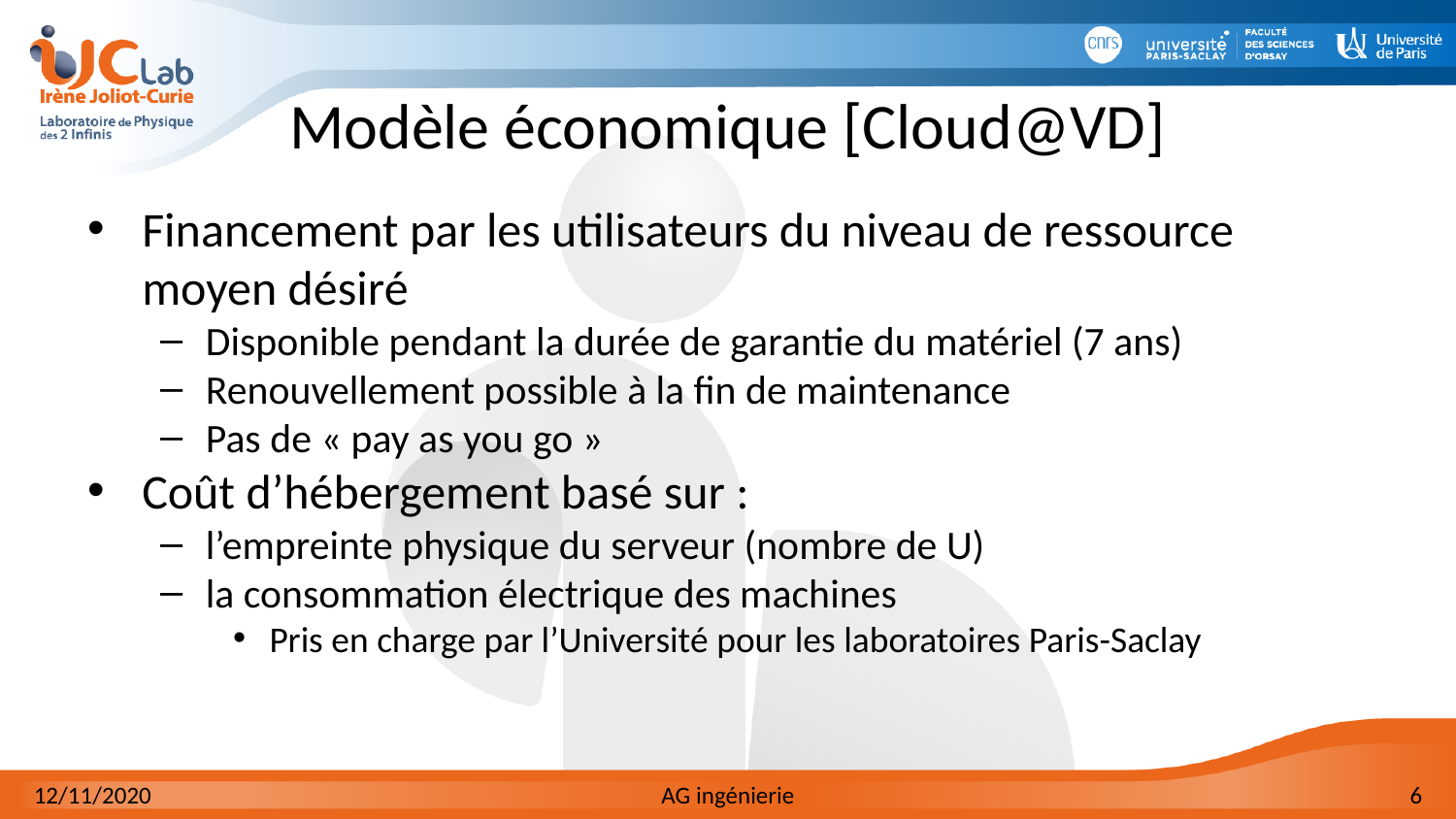

# Modèle économique [Cloud@VD]
Financement par les utilisateurs du niveau de ressource moyen désiré
Disponible pendant la durée de garantie du matériel (7 ans)
Renouvellement possible à la fin de maintenance
Pas de « pay as you go »
Coût d’hébergement basé sur :
l’empreinte physique du serveur (nombre de U)
la consommation électrique des machines
Pris en charge par l’Université pour les laboratoires Paris-Saclay
12/11/2020
AG ingénierie
6